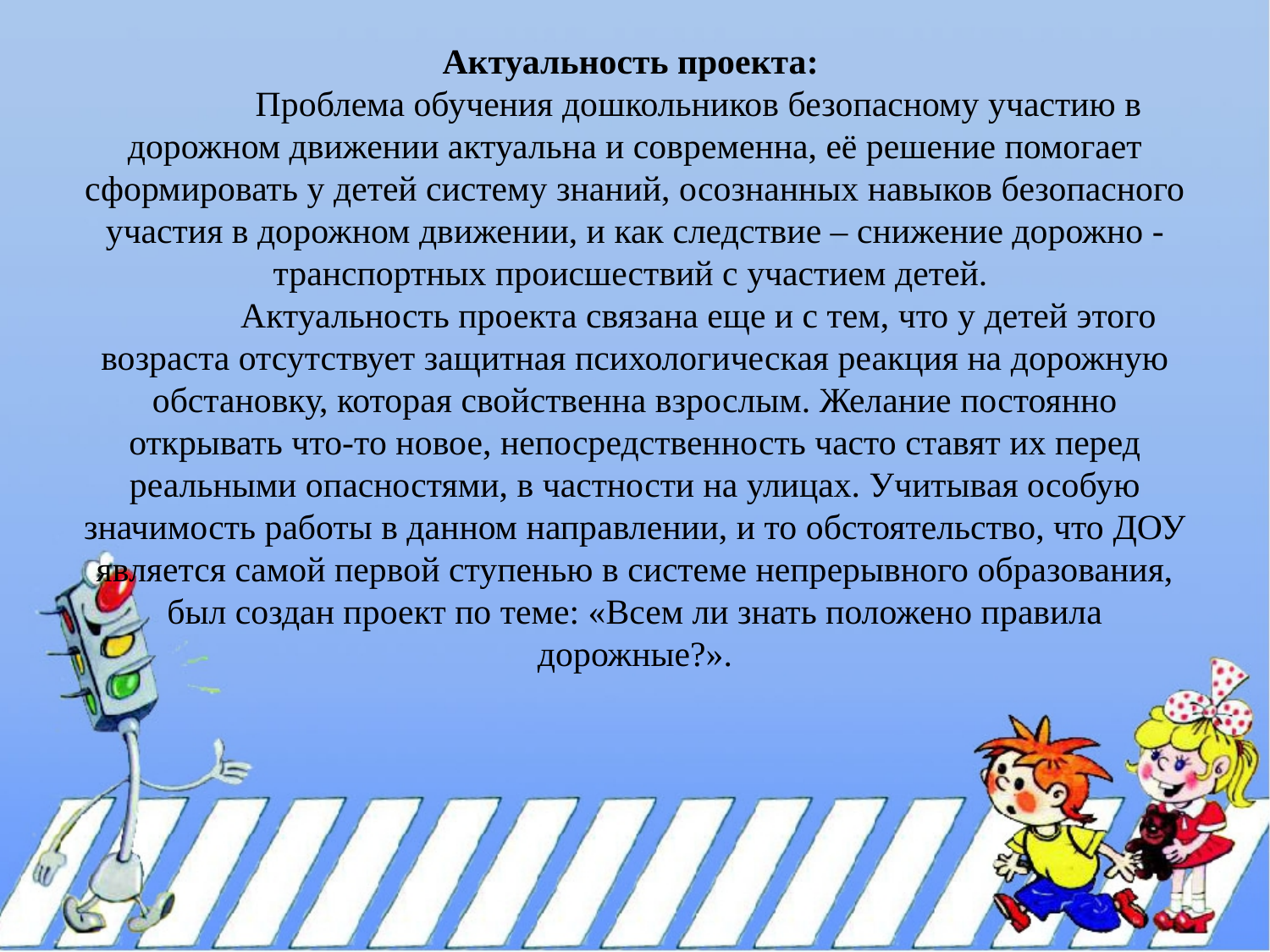

# Актуальность проекта: Проблема обучения дошкольников безопасному участию в дорожном движении актуальна и современна, её решение помогает сформировать у детей систему знаний, осознанных навыков безопасного участия в дорожном движении, и как следствие – снижение дорожно - транспортных происшествий с участием детей. Актуальность проекта связана еще и с тем, что у детей этого возраста отсутствует защитная психологическая реакция на дорожную обстановку, которая свойственна взрослым. Желание постоянно открывать что-то новое, непосредственность часто ставят их перед реальными опасностями, в частности на улицах. Учитывая особую значимость работы в данном направлении, и то обстоятельство, что ДОУ является самой первой ступенью в системе непрерывного образования, был создан проект по теме: «Всем ли знать положено правила дорожные?».